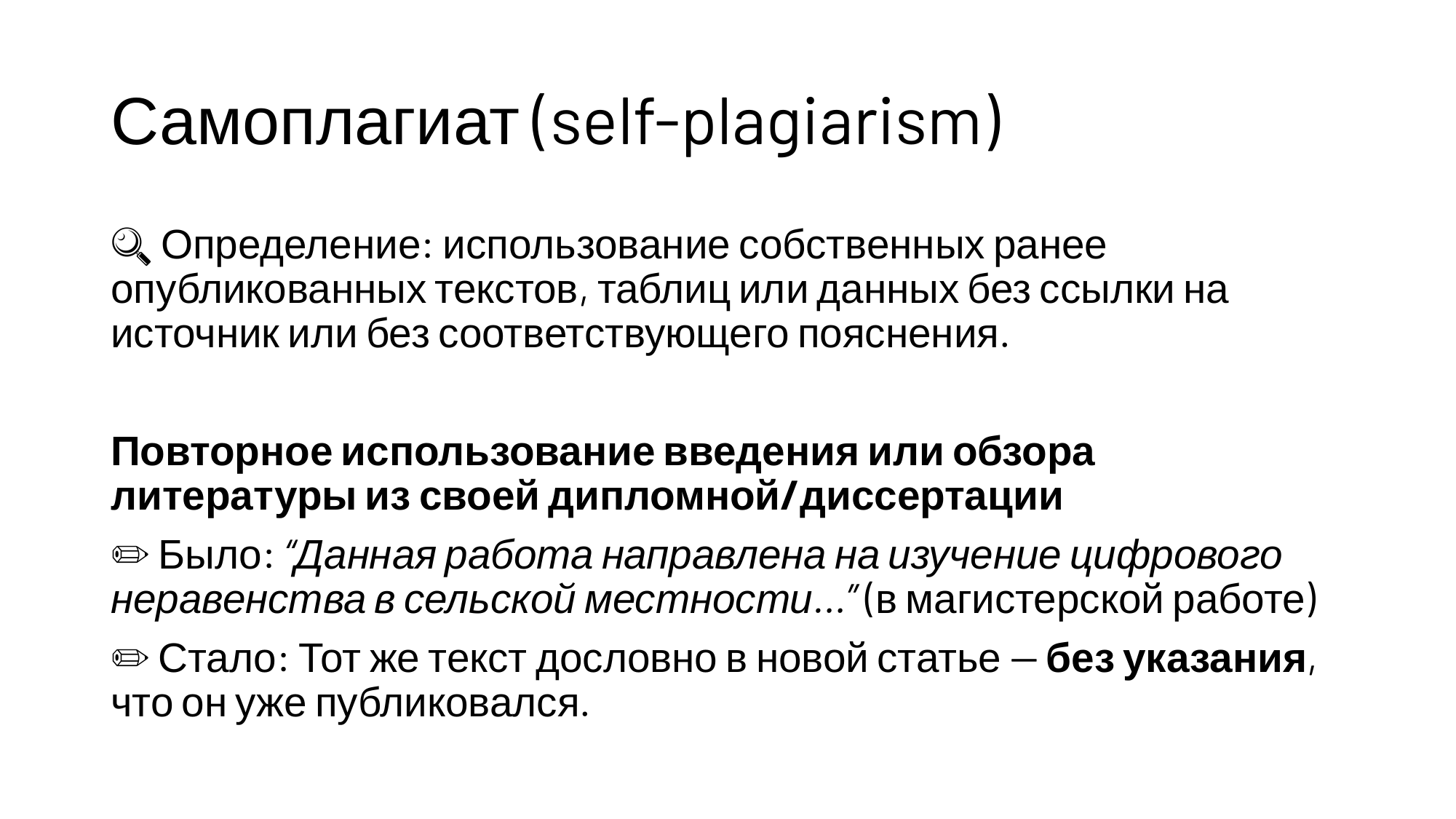

# Самоплагиат (self-plagiarism)
🔍 Определение: использование собственных ранее опубликованных текстов, таблиц или данных без ссылки на источник или без соответствующего пояснения.

Повторное использование введения или обзора литературы из своей дипломной/диссертации
✏️ Было: “Данная работа направлена на изучение цифрового неравенства в сельской местности...” (в магистерской работе)
✏️ Стало: Тот же текст дословно в новой статье — без указания, что он уже публиковался.